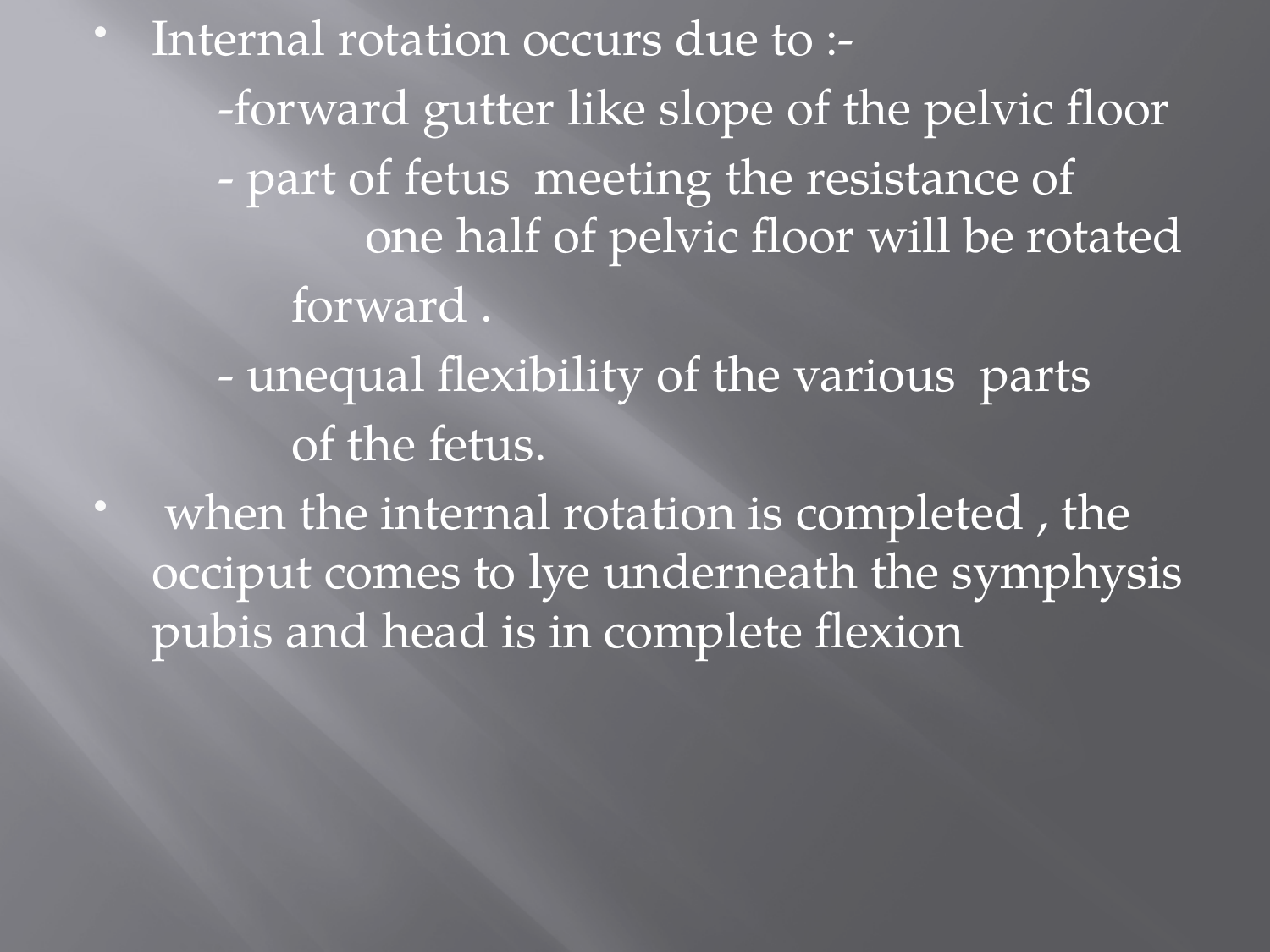

Internal rotation occurs due to :-
          -forward gutter like slope of the pelvic floor
          - part of fetus  meeting the resistance of   		       one half of pelvic floor will be rotated
                forward .
          - unequal flexibility of the various  parts
                of the fetus.
 when the internal rotation is completed , the occiput comes to lye underneath the symphysis pubis and head is in complete flexion